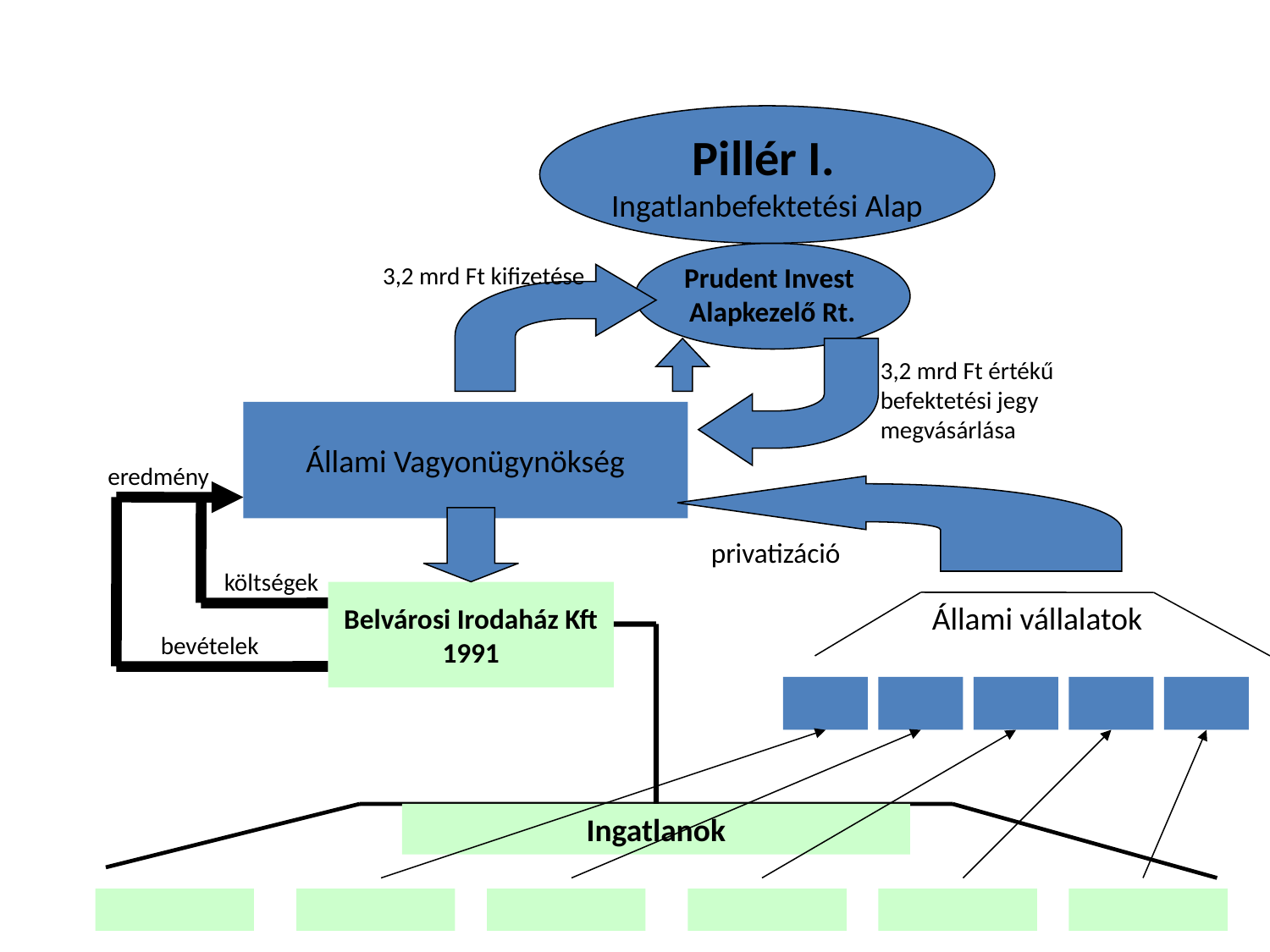

Pillér I.
Ingatlanbefektetési Alap

Prudent Invest
Alapkezelő Rt.

3,2 mrd Ft kifizetése

3,2 mrd Ft értékű befektetési jegy megvásárlása
Állami Vagyonügynökség
eredmény

privatizáció
költségek
Belvárosi Irodaház Kft
1991
Állami vállalatok

bevételek

Ingatlanok